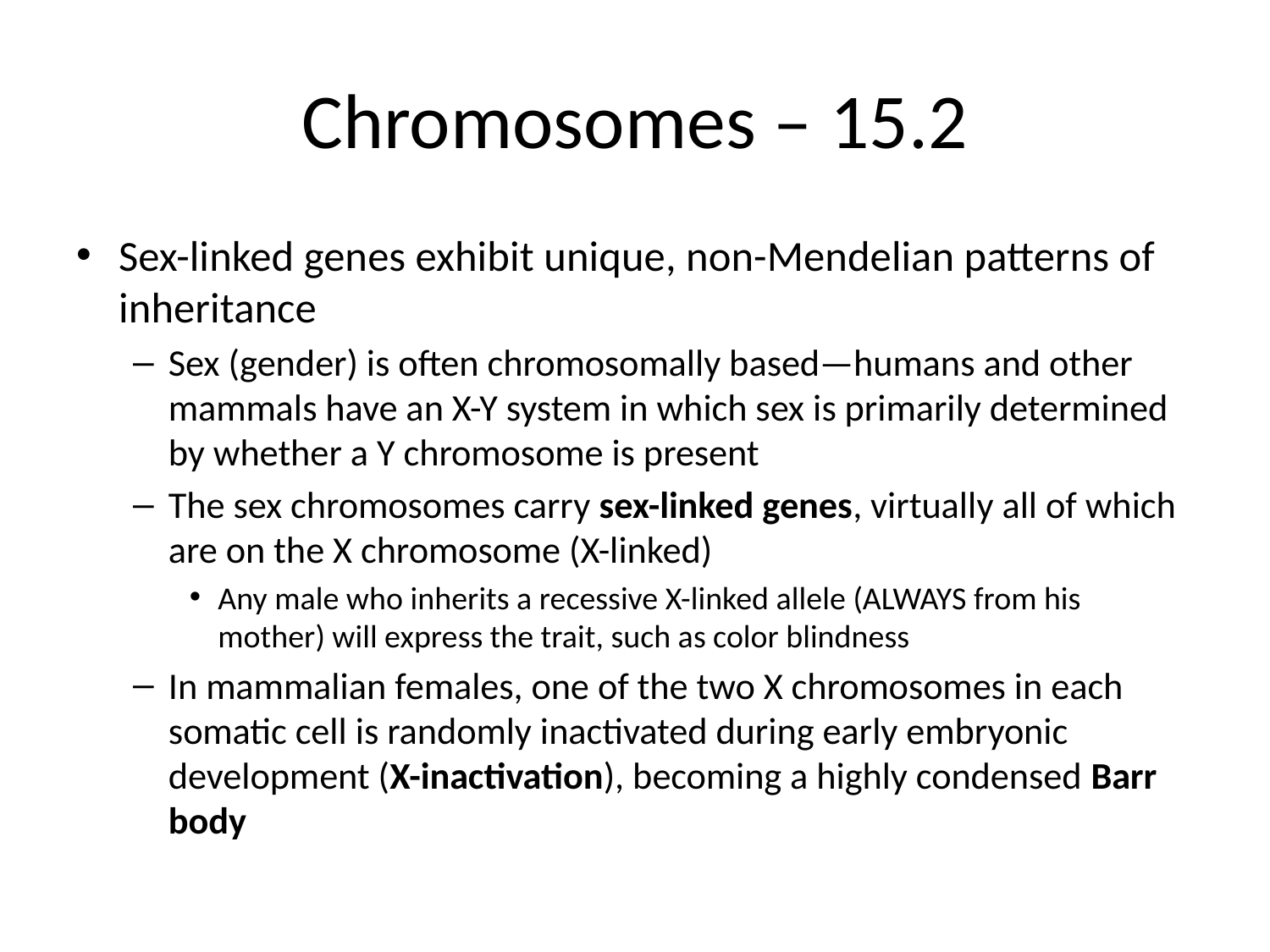

# Chromosomes – 15.2
Sex-linked genes exhibit unique, non-Mendelian patterns of inheritance
Sex (gender) is often chromosomally based—humans and other mammals have an X-Y system in which sex is primarily determined by whether a Y chromosome is present
The sex chromosomes carry sex-linked genes, virtually all of which are on the X chromosome (X-linked)
Any male who inherits a recessive X-linked allele (ALWAYS from his mother) will express the trait, such as color blindness
In mammalian females, one of the two X chromosomes in each somatic cell is randomly inactivated during early embryonic development (X-inactivation), becoming a highly condensed Barr body